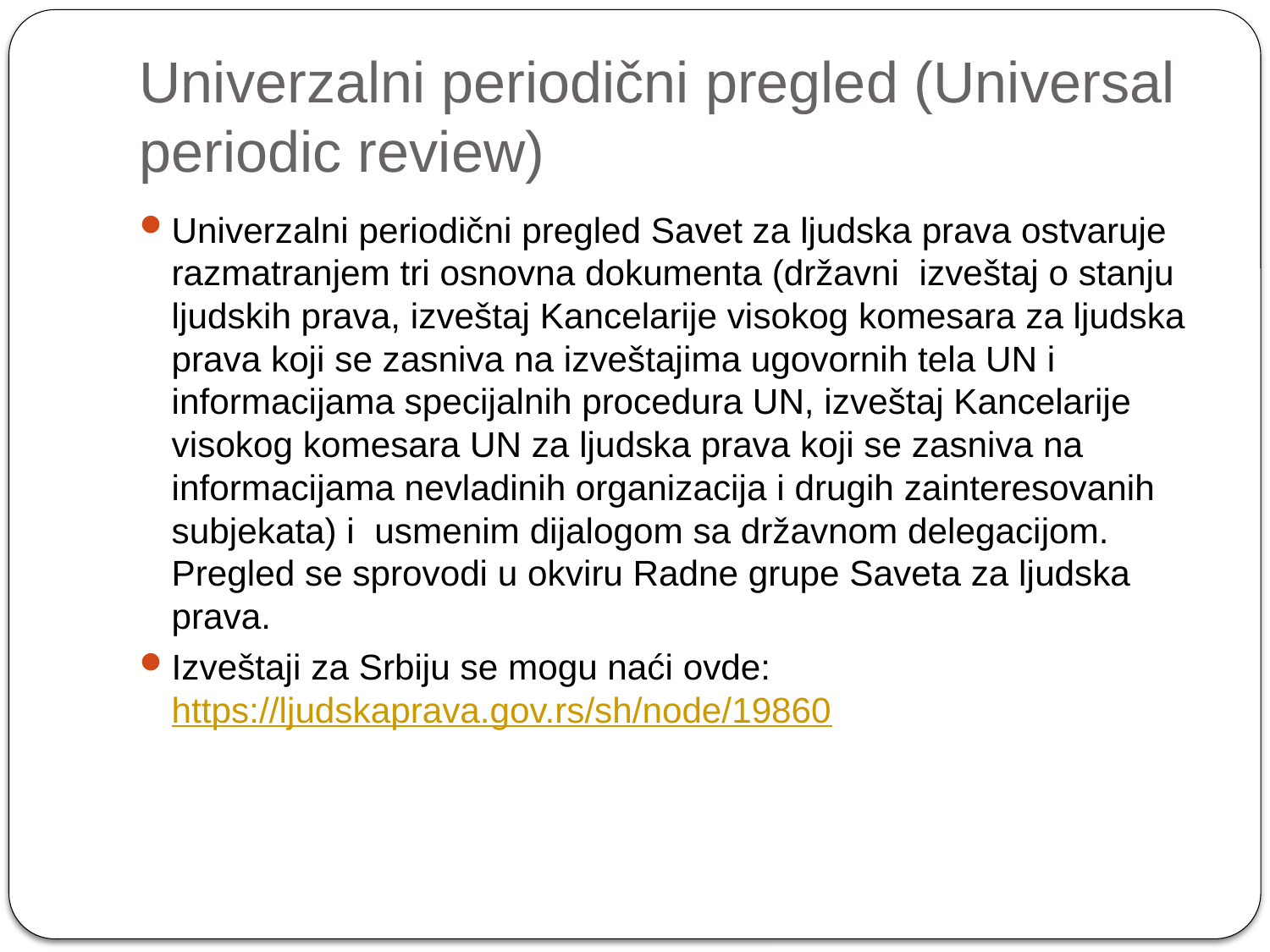

# Univerzalni periodični pregled (Universal periodic review)
Univerzalni periodični pregled Savet za ljudska prava ostvaruje razmatranjem tri osnovna dokumenta (državni  izveštaj o stanju ljudskih prava, izveštaj Kancelarije visokog komesara za ljudska prava koji se zasniva na izveštajima ugovornih tela UN i informacijama specijalnih procedura UN, izveštaj Kancelarije visokog komesara UN za ljudska prava koji se zasniva na informacijama nevladinih organizacija i drugih zainteresovanih subjekata) i  usmenim dijalogom sa državnom delegacijom. Pregled se sprovodi u okviru Radne grupe Saveta za ljudska prava.
Izveštaji za Srbiju se mogu naći ovde: https://ljudskaprava.gov.rs/sh/node/19860